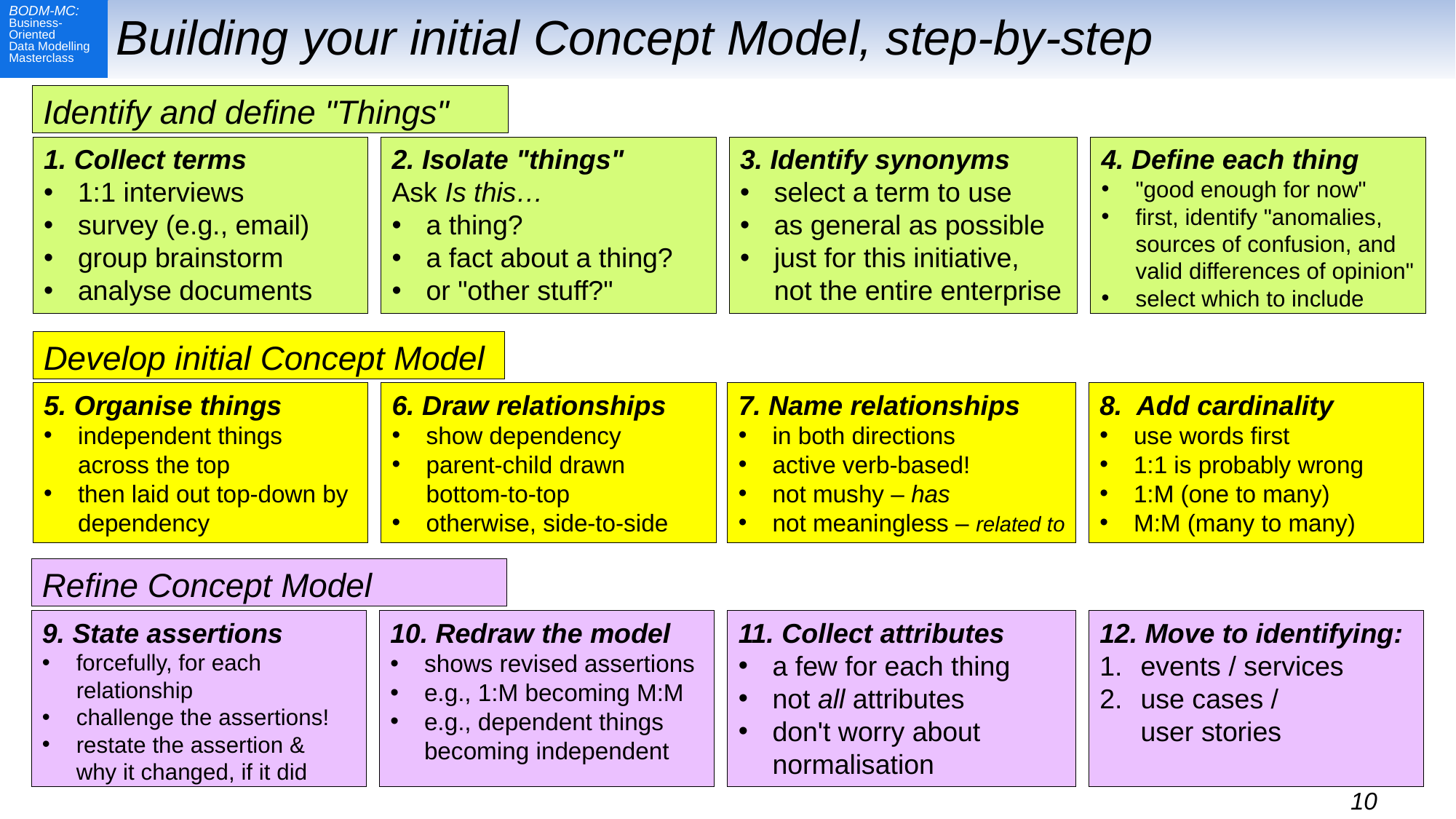

# Building your initial Concept Model, step-by-step
Identify and define "Things"
1. Collect terms
1:1 interviews
survey (e.g., email)
group brainstorm
analyse documents
2. Isolate "things"
Ask Is this…
a thing?
a fact about a thing?
or "other stuff?"
3. Identify synonyms
select a term to use
as general as possible
just for this initiative,
not the entire enterprise
4. Define each thing
"good enough for now"
first, identify "anomalies, sources of confusion, and
valid differences of opinion"
select which to include
Develop initial Concept Model
5. Organise things
independent things across the top
then laid out top-down by dependency
6. Draw relationships
show dependency
parent-child drawn bottom-to-top
otherwise, side-to-side
7. Name relationships
in both directions
active verb-based!
not mushy – has
not meaningless – related to
8.  Add cardinality
use words first
1:1 is probably wrong
1:M (one to many)
M:M (many to many)
Refine Concept Model
9. State assertions
forcefully, for each relationship
challenge the assertions!
restate the assertion &
why it changed, if it did
10. Redraw the model
shows revised assertions
e.g., 1:M becoming M:M
e.g., dependent things becoming independent

11. Collect attributes
a few for each thing
not all attributes
don't worry about normalisation
12. Move to identifying:
events / services
use cases /
user stories